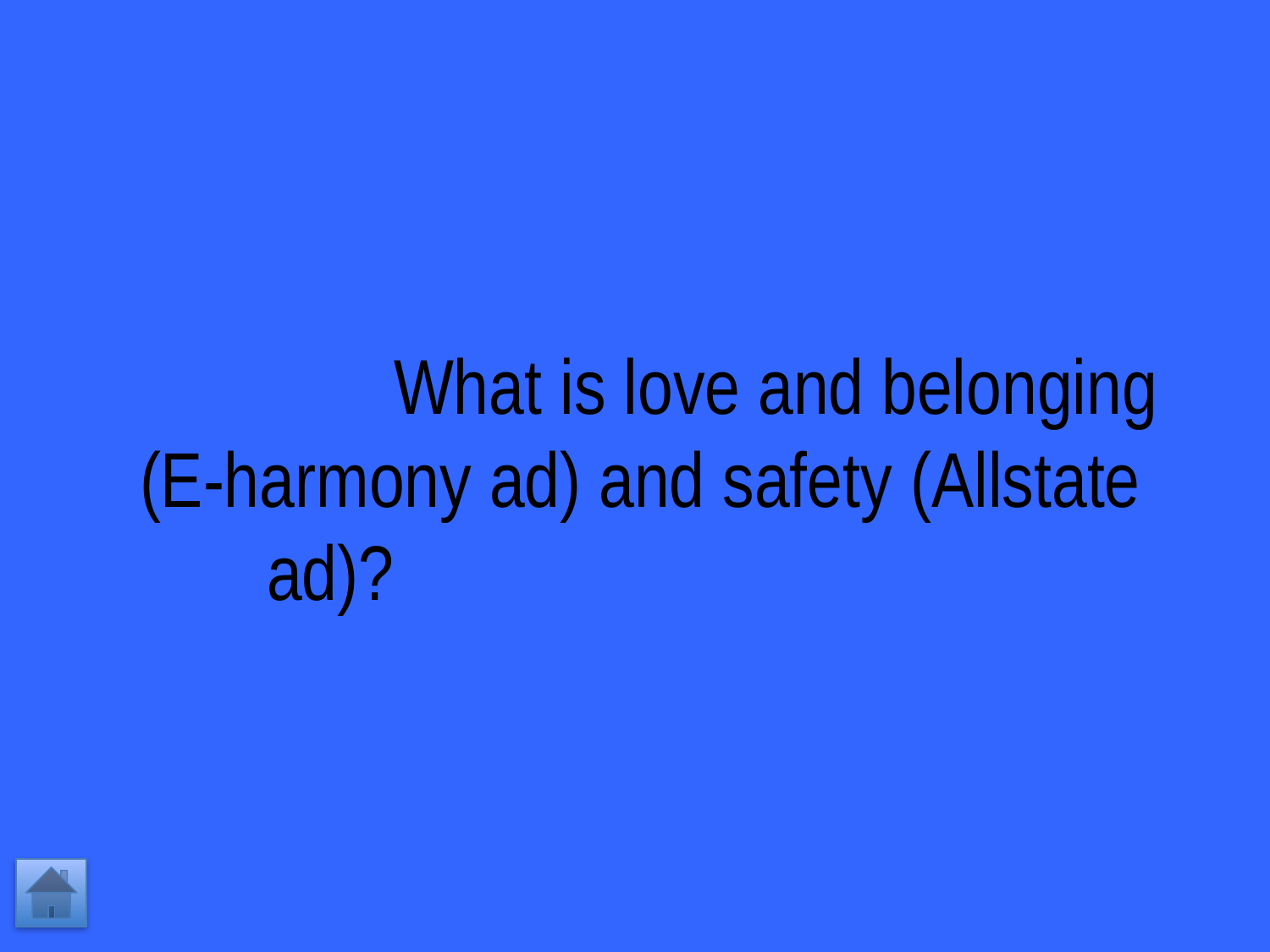

# What is love and belonging (E-harmony ad) and safety (Allstate 		ad)?